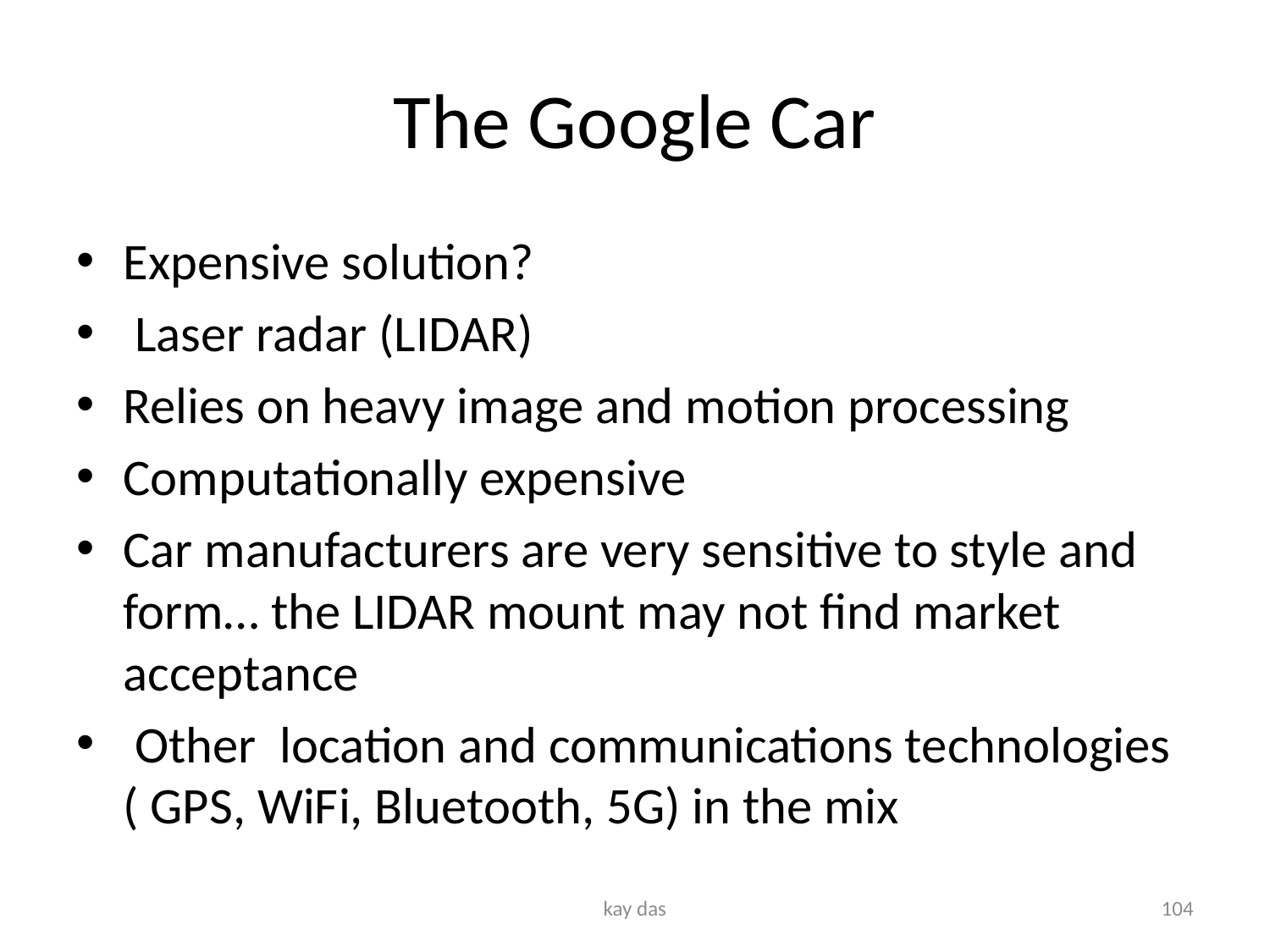

# The Google Car
Expensive solution?
 Laser radar (LIDAR)
Relies on heavy image and motion processing
Computationally expensive
Car manufacturers are very sensitive to style and form… the LIDAR mount may not find market acceptance
 Other  location and communications technologies ( GPS, WiFi, Bluetooth, 5G) in the mix
kay das
104